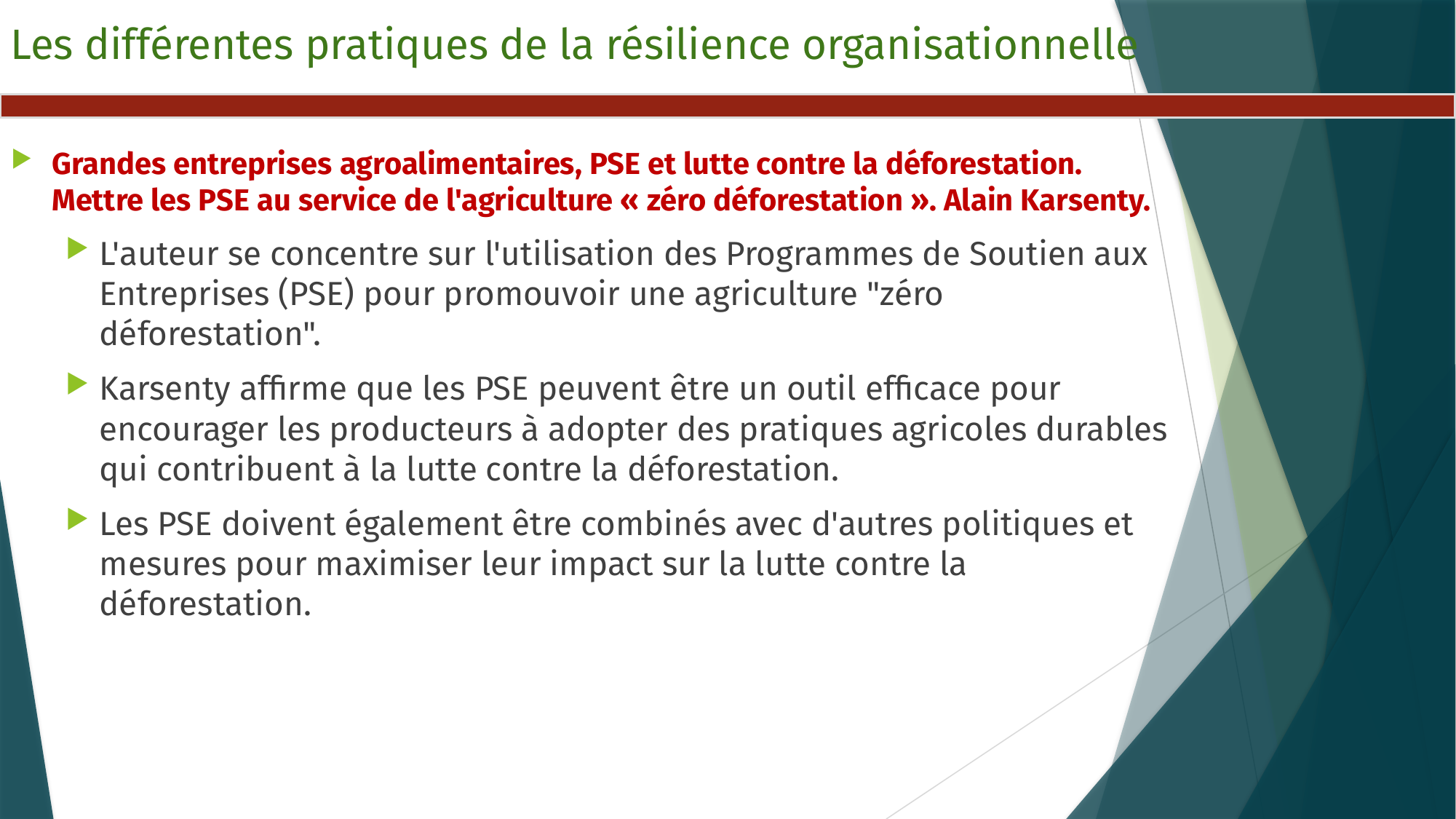

Les différentes pratiques de la résilience organisationnelle

Grandes entreprises agroalimentaires, PSE et lutte contre la déforestation. Mettre les PSE au service de l'agriculture « zéro déforestation ». Alain Karsenty.
L'auteur se concentre sur l'utilisation des Programmes de Soutien aux Entreprises (PSE) pour promouvoir une agriculture "zéro déforestation".
Karsenty affirme que les PSE peuvent être un outil efficace pour encourager les producteurs à adopter des pratiques agricoles durables qui contribuent à la lutte contre la déforestation.
Les PSE doivent également être combinés avec d'autres politiques et mesures pour maximiser leur impact sur la lutte contre la déforestation.